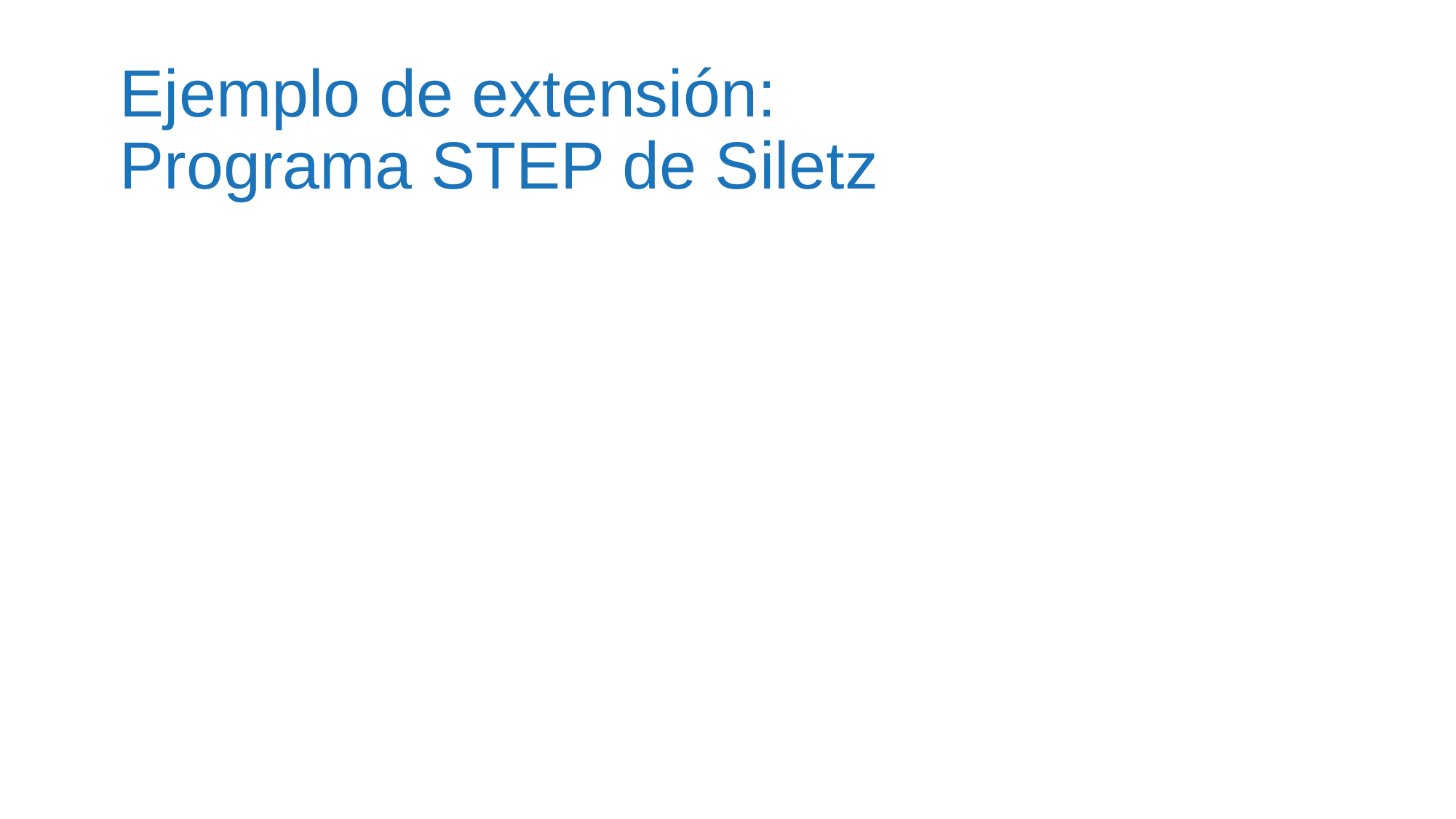

# Ejemplo de extensión: Programa STEP de Siletz